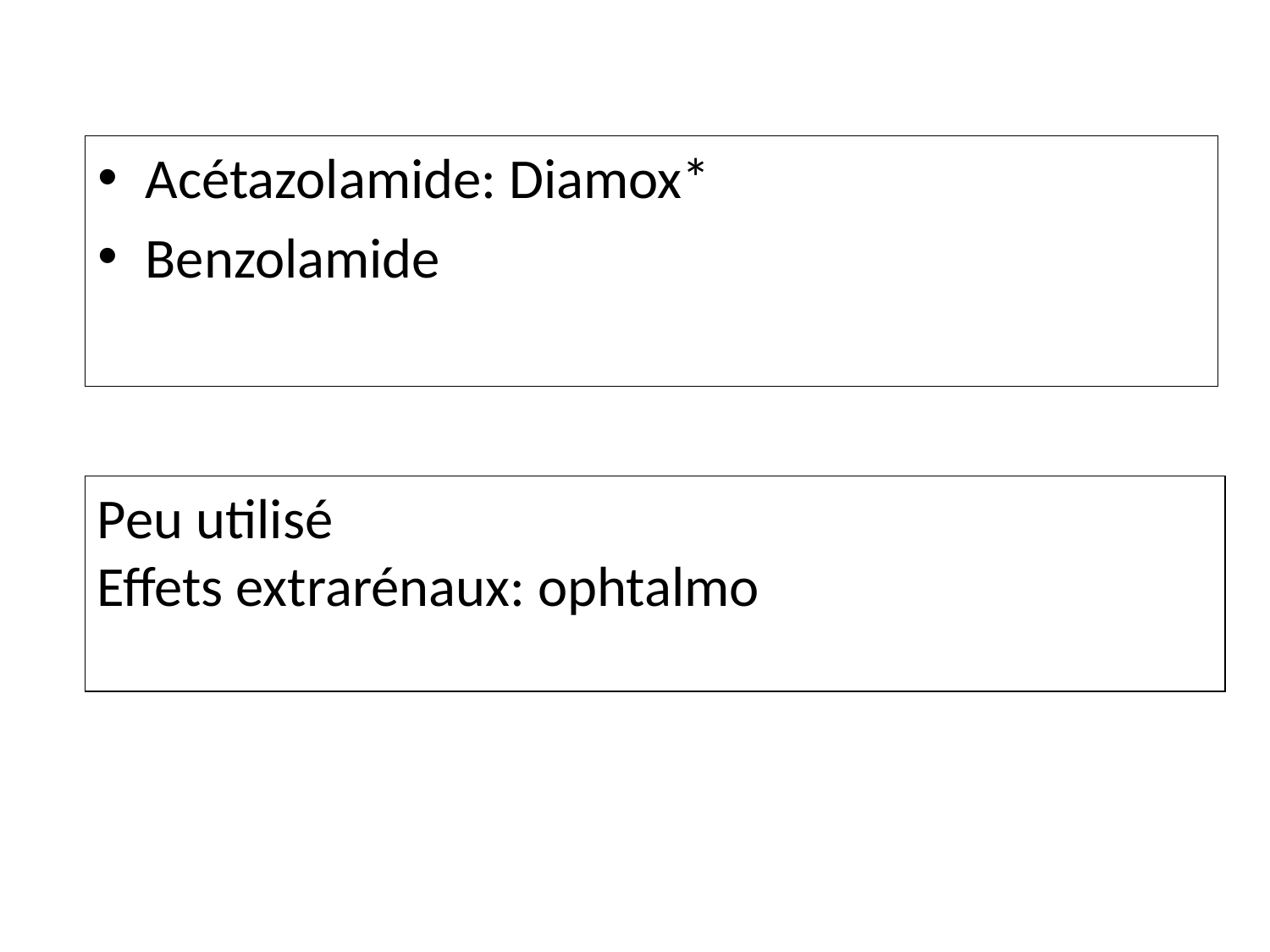

Acétazolamide: Diamox*
Benzolamide
Peu utilisé
Effets extrarénaux: ophtalmo